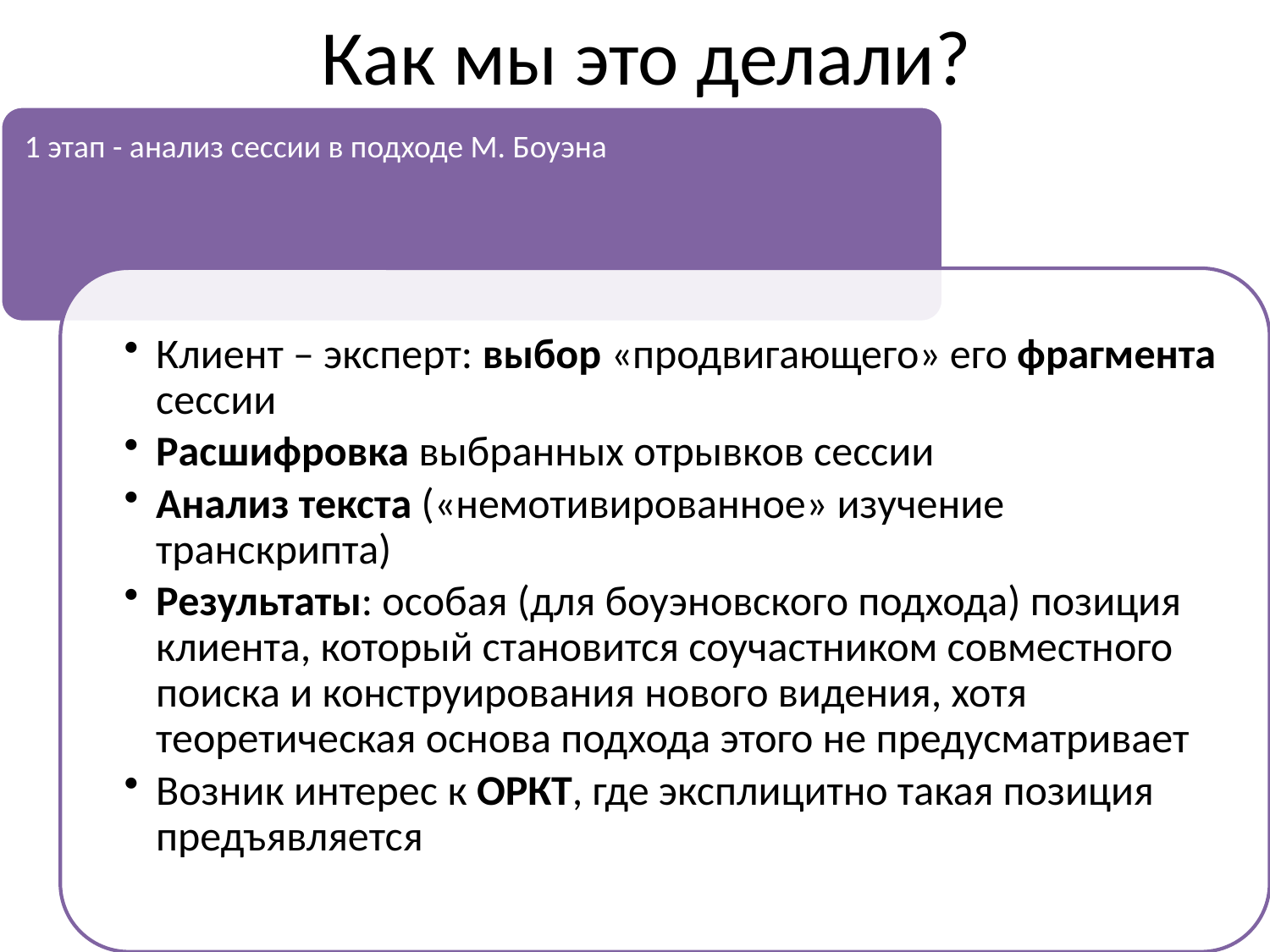

# Как мы это делали?
1 этап - анализ сессии в подходе М. Боуэна
Клиент – эксперт: выбор «продвигающего» его фрагмента сессии
Расшифровка выбранных отрывков сессии
Анализ текста («немотивированное» изучение транскрипта)
Результаты: особая (для боуэновского подхода) позиция клиента, который становится соучастником совместного поиска и конструирования нового видения, хотя теоретическая основа подхода этого не предусматривает
Возник интерес к ОРКТ, где эксплицитно такая позиция предъявляется